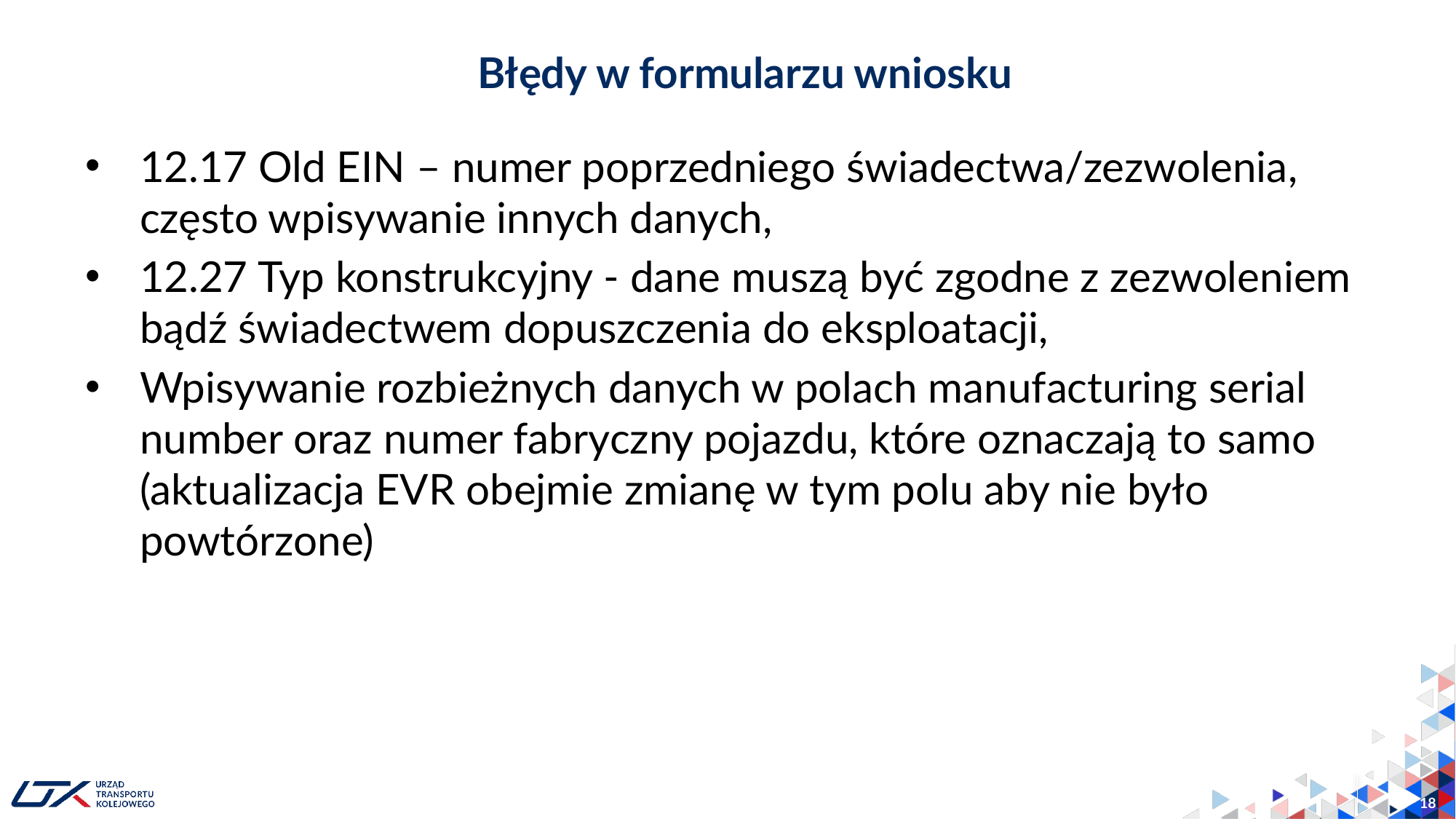

# Błędy w formularzu wniosku
12.17 Old EIN – numer poprzedniego świadectwa/zezwolenia, często wpisywanie innych danych,
12.27 Typ konstrukcyjny - dane muszą być zgodne z zezwoleniem bądź świadectwem dopuszczenia do eksploatacji,
Wpisywanie rozbieżnych danych w polach manufacturing serial number oraz numer fabryczny pojazdu, które oznaczają to samo (aktualizacja EVR obejmie zmianę w tym polu aby nie było powtórzone)